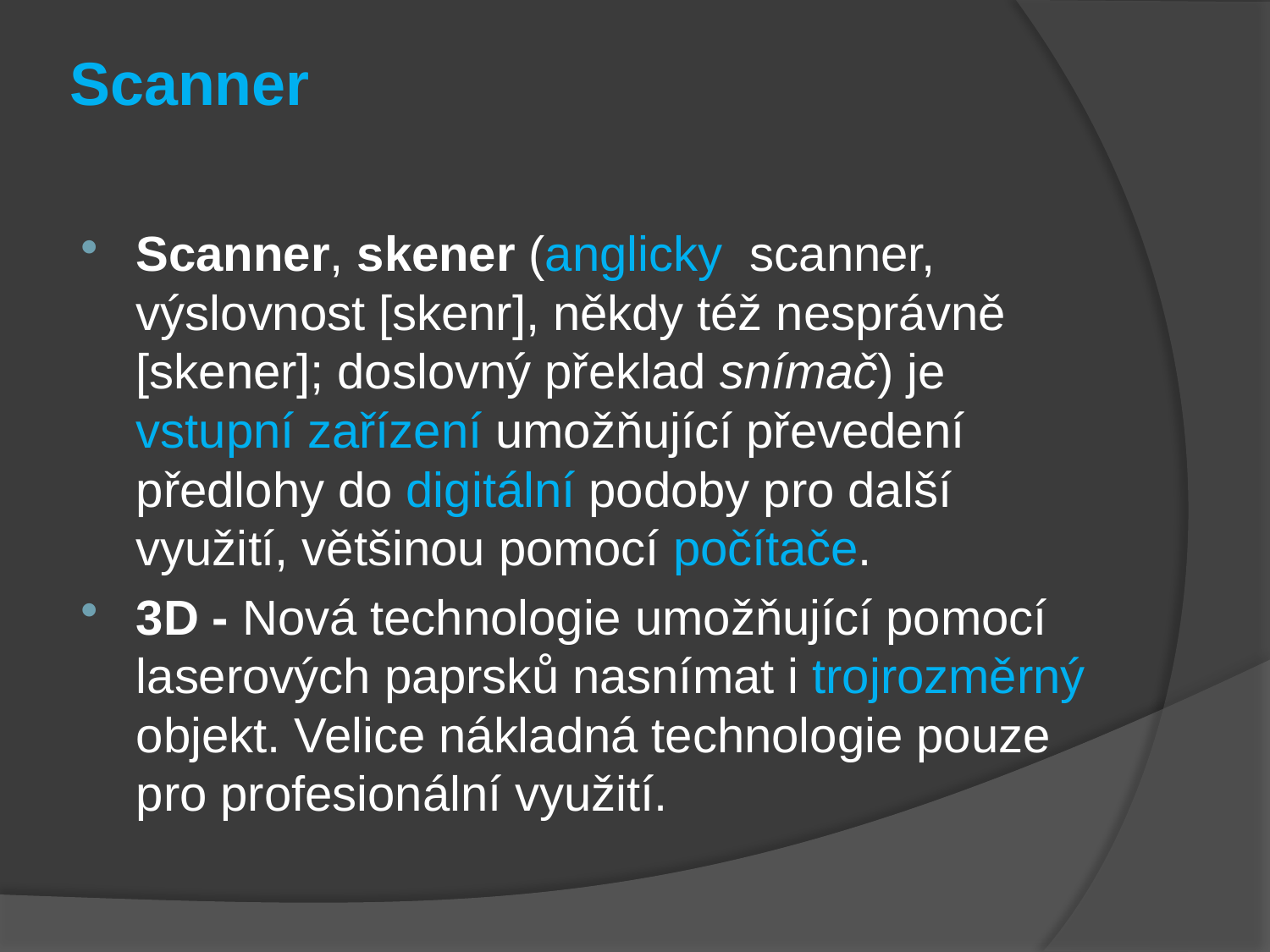

# Scanner
Scanner, skener (anglicky  scanner, výslovnost [skenr], někdy též nesprávně [skener]; doslovný překlad snímač) je vstupní zařízení umožňující převedení předlohy do digitální podoby pro další využití, většinou pomocí počítače.
3D - Nová technologie umožňující pomocí laserových paprsků nasnímat i trojrozměrný objekt. Velice nákladná technologie pouze pro profesionální využití.